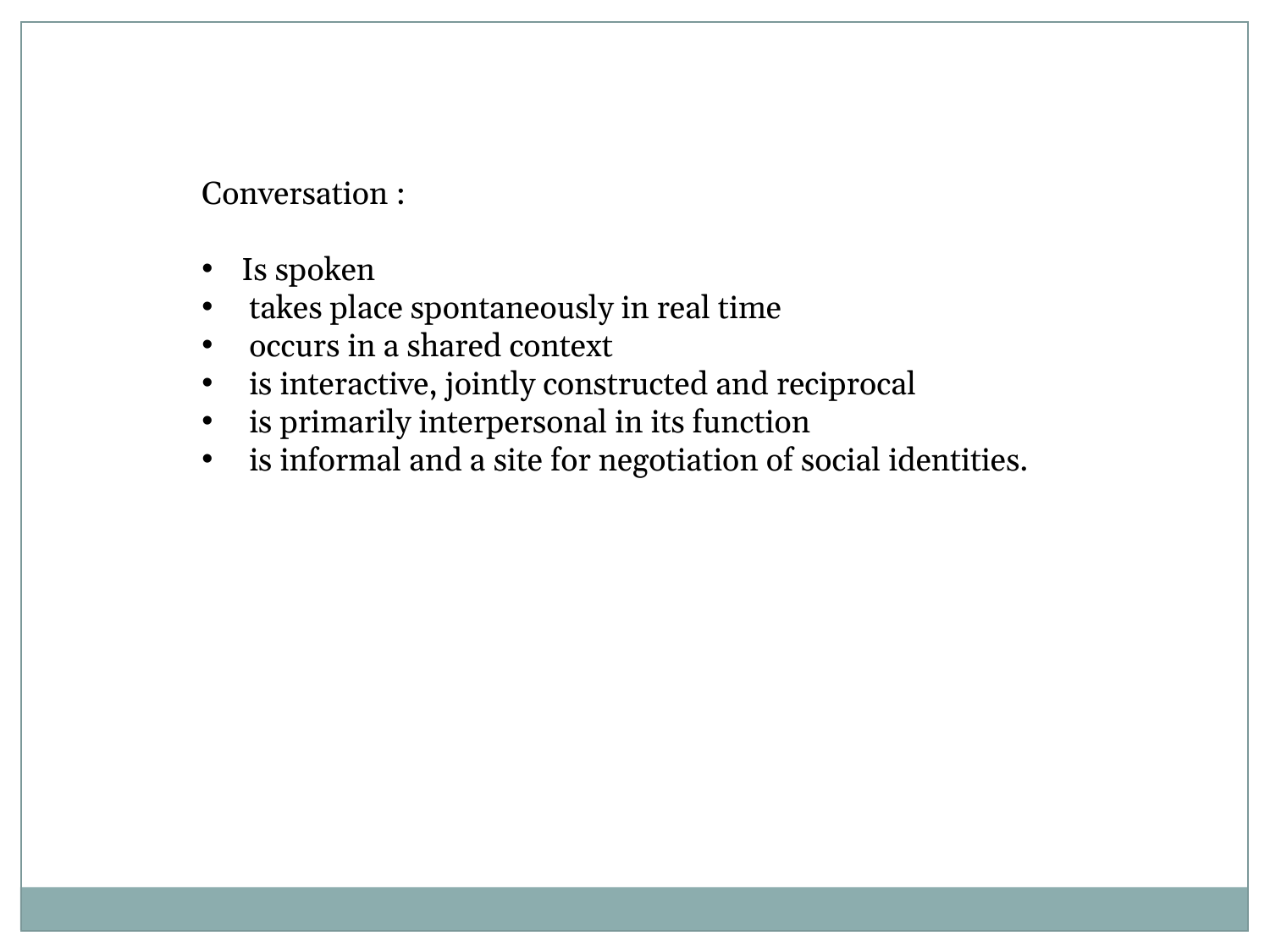

Conversation :

Is spoken
 takes place spontaneously in real time
 occurs in a shared context
 is interactive, jointly constructed and reciprocal
 is primarily interpersonal in its function
 is informal and a site for negotiation of social identities.